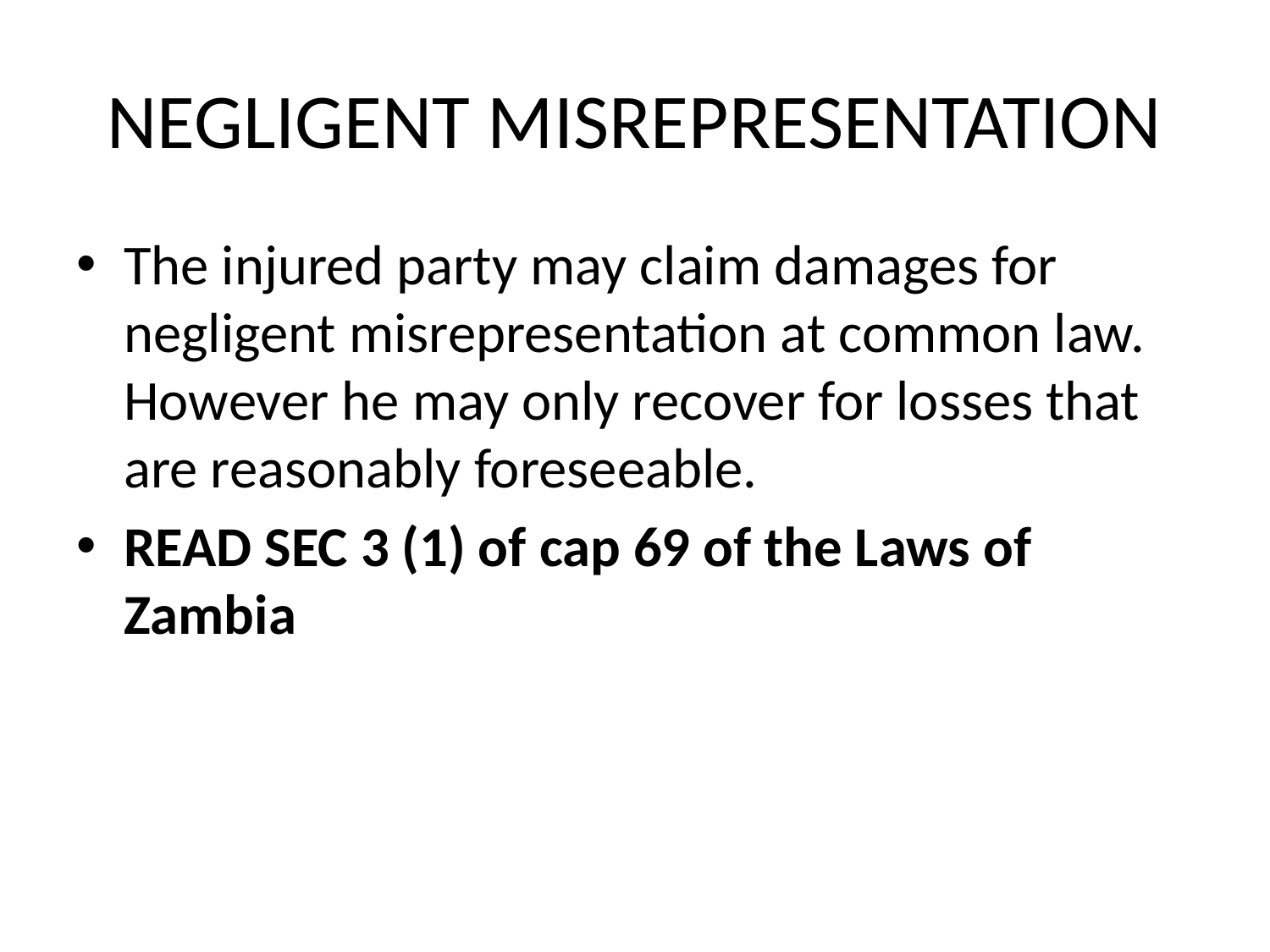

# NEGLIGENT MISREPRESENTATION
The injured party may claim damages for negligent misrepresentation at common law. However he may only recover for losses that are reasonably foreseeable.
READ SEC 3 (1) of cap 69 of the Laws of Zambia